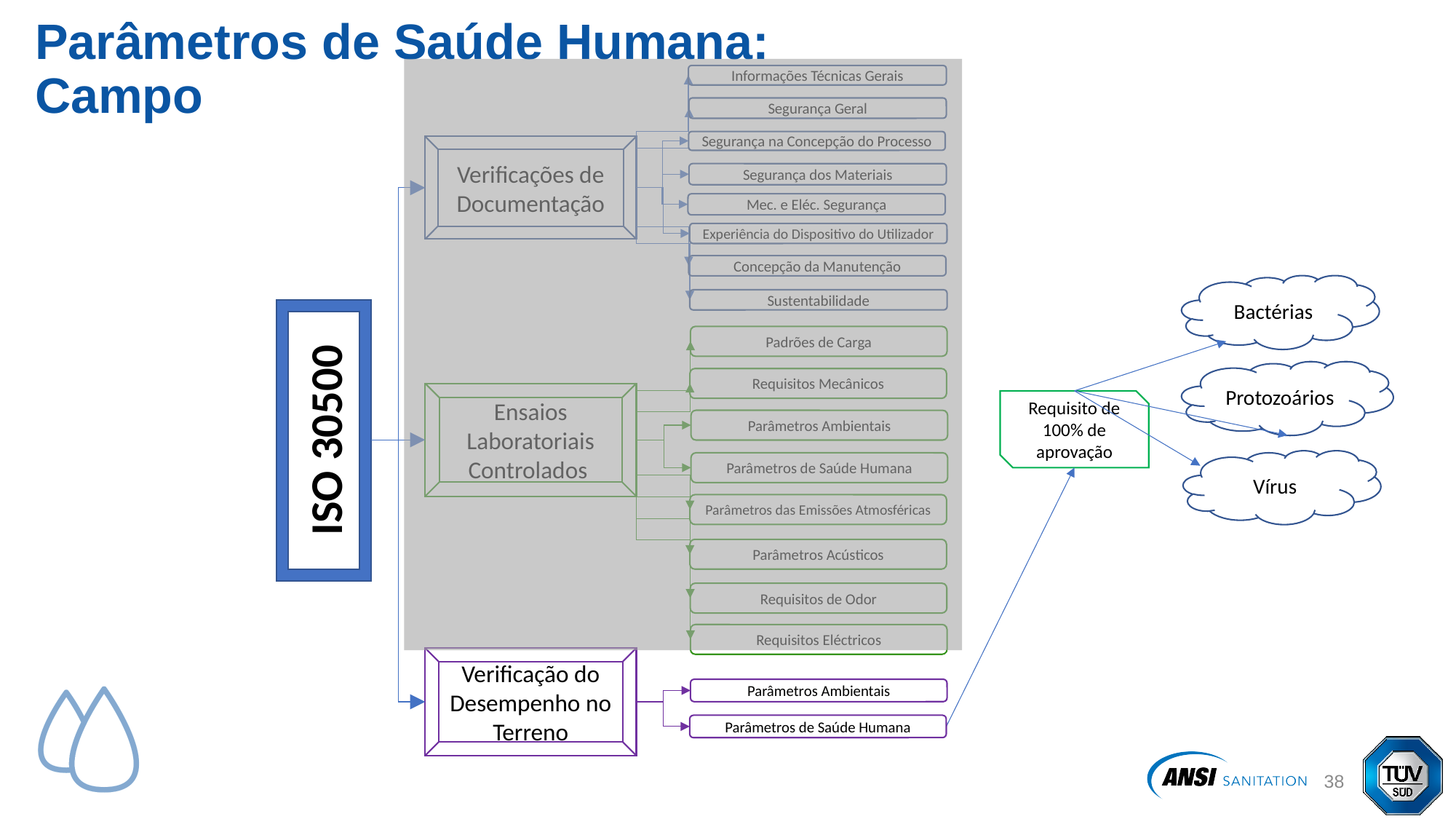

# Parâmetros de Saúde Humana: Campo

Informações Técnicas Gerais
Segurança Geral
Segurança na Concepção do Processo
Verificações de Documentação
Segurança dos Materiais
Mec. e Eléc. Segurança
Experiência do Dispositivo do Utilizador
Concepção da Manutenção
Bactérias
Sustentabilidade
ISO 30500
Padrões de Carga
Protozoários
Requisitos Mecânicos
Ensaios Laboratoriais Controlados
Requisito de 100% de aprovação
Parâmetros Ambientais
Vírus
Parâmetros de Saúde Humana
Parâmetros das Emissões Atmosféricas
Parâmetros Acústicos
Requisitos de Odor
Requisitos Eléctricos
Verificação do Desempenho no Terreno
Parâmetros Ambientais
Parâmetros de Saúde Humana
38